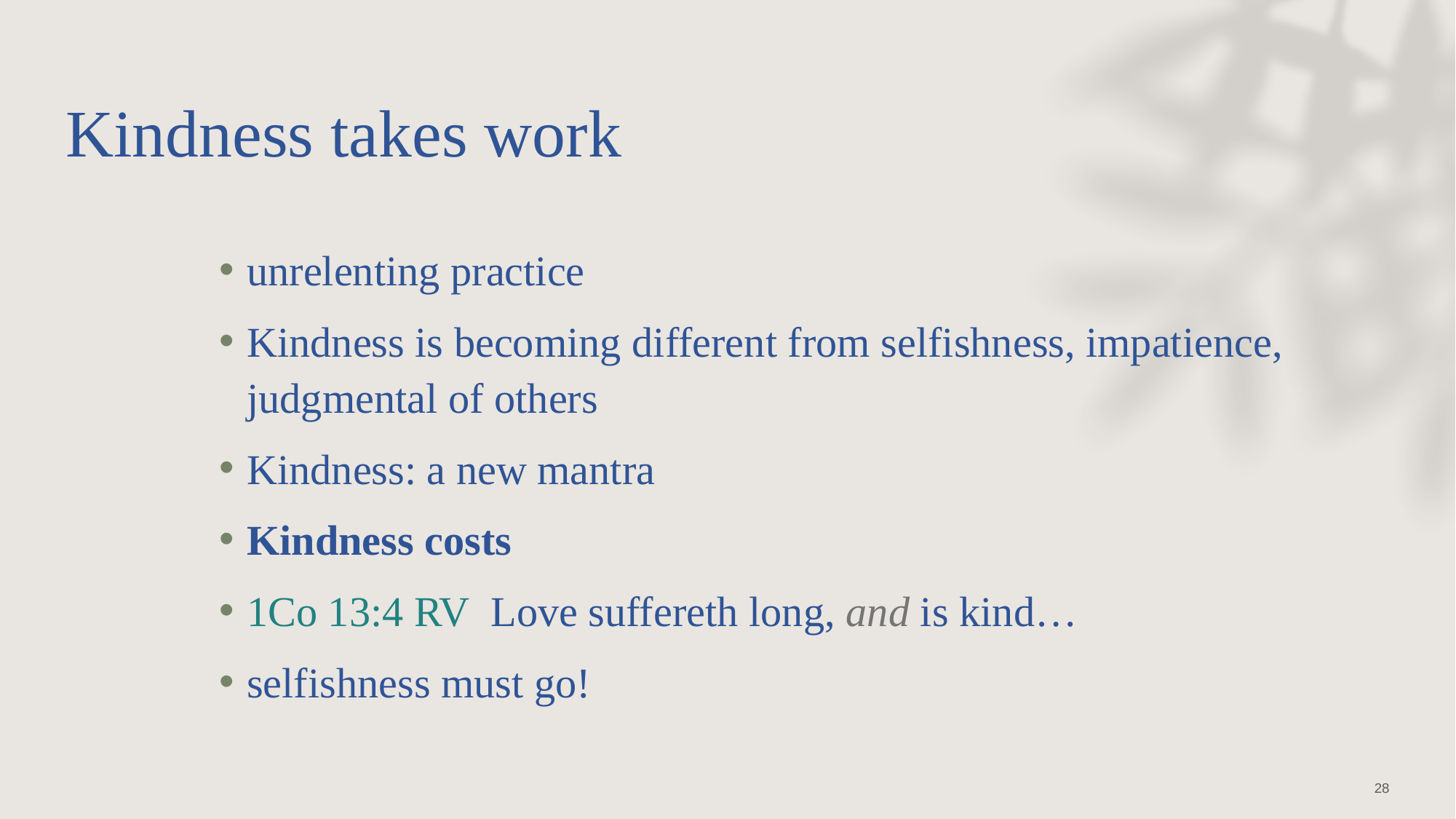

# Kindness takes work
unrelenting practice
Kindness is becoming different from selfishness, impatience, judgmental of others
Kindness: a new mantra
Kindness costs
1Co 13:4 RV  Love suffereth long, and is kind…
selfishness must go!

28